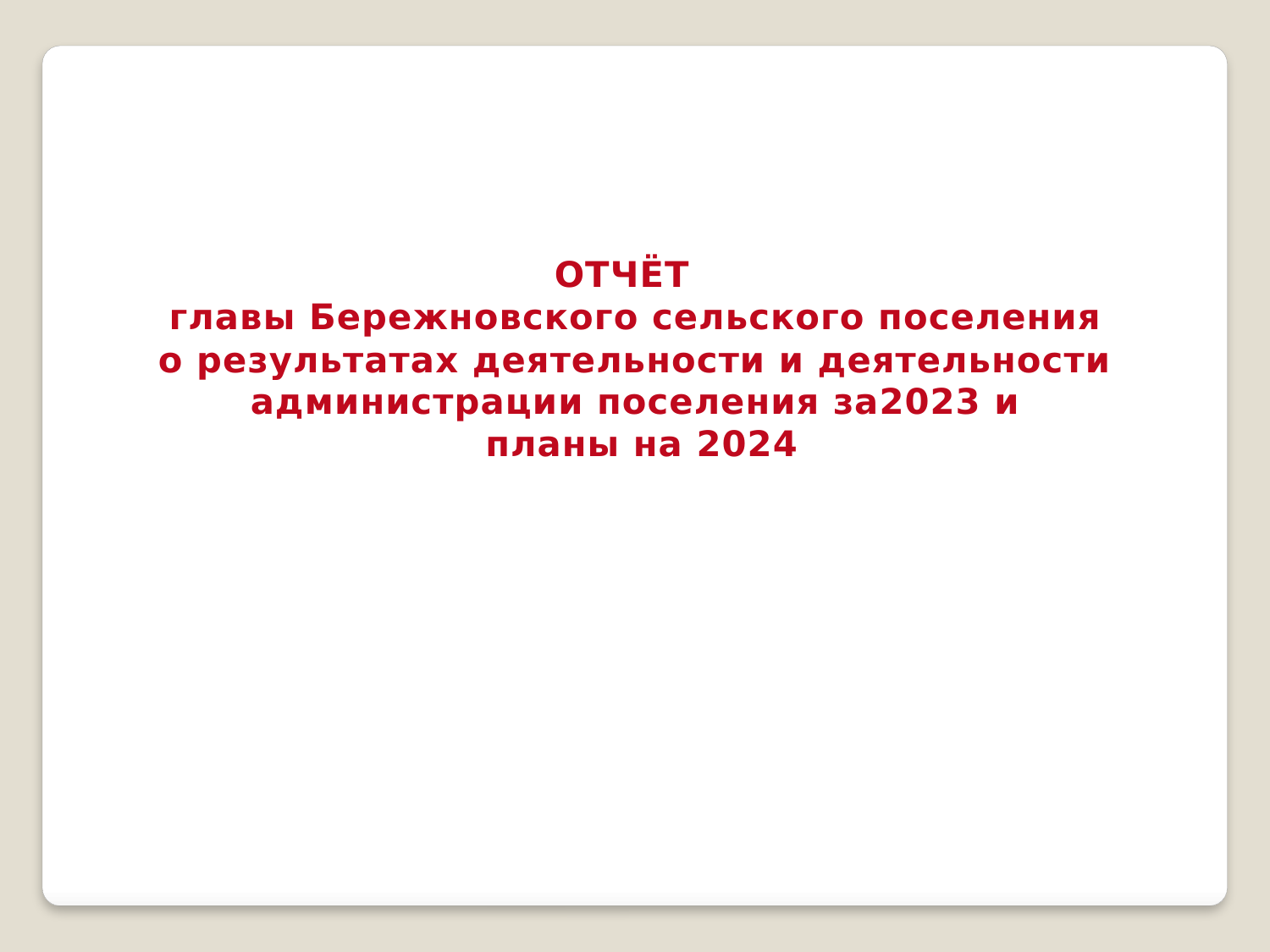

ОТЧЁТ
главы Бережновского сельского поселения
о результатах деятельности и деятельности администрации поселения за2023 и
 планы на 2024